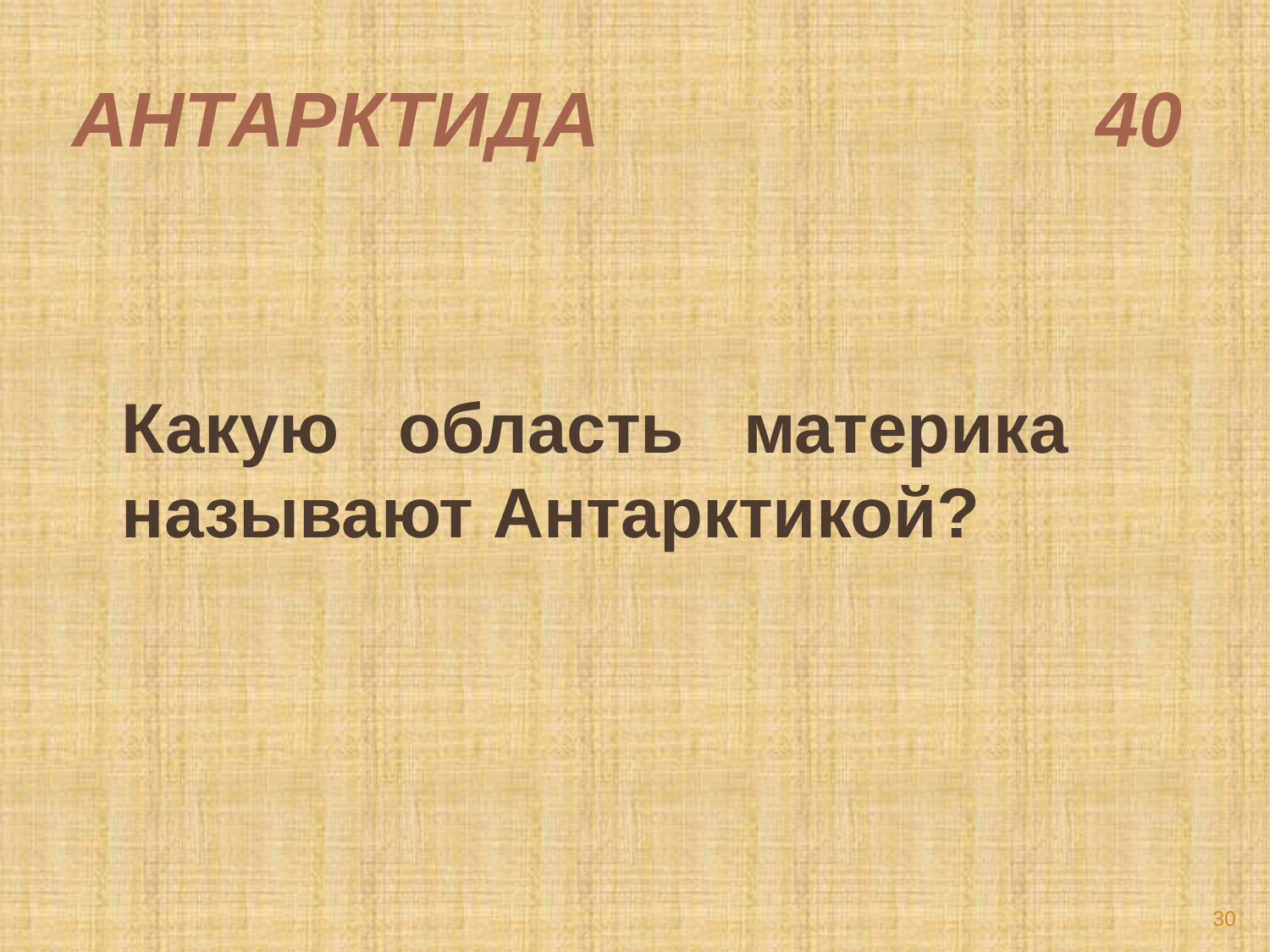

# АНТАРКТИДА                       40

Какую область материка называют Антарктикой?
30